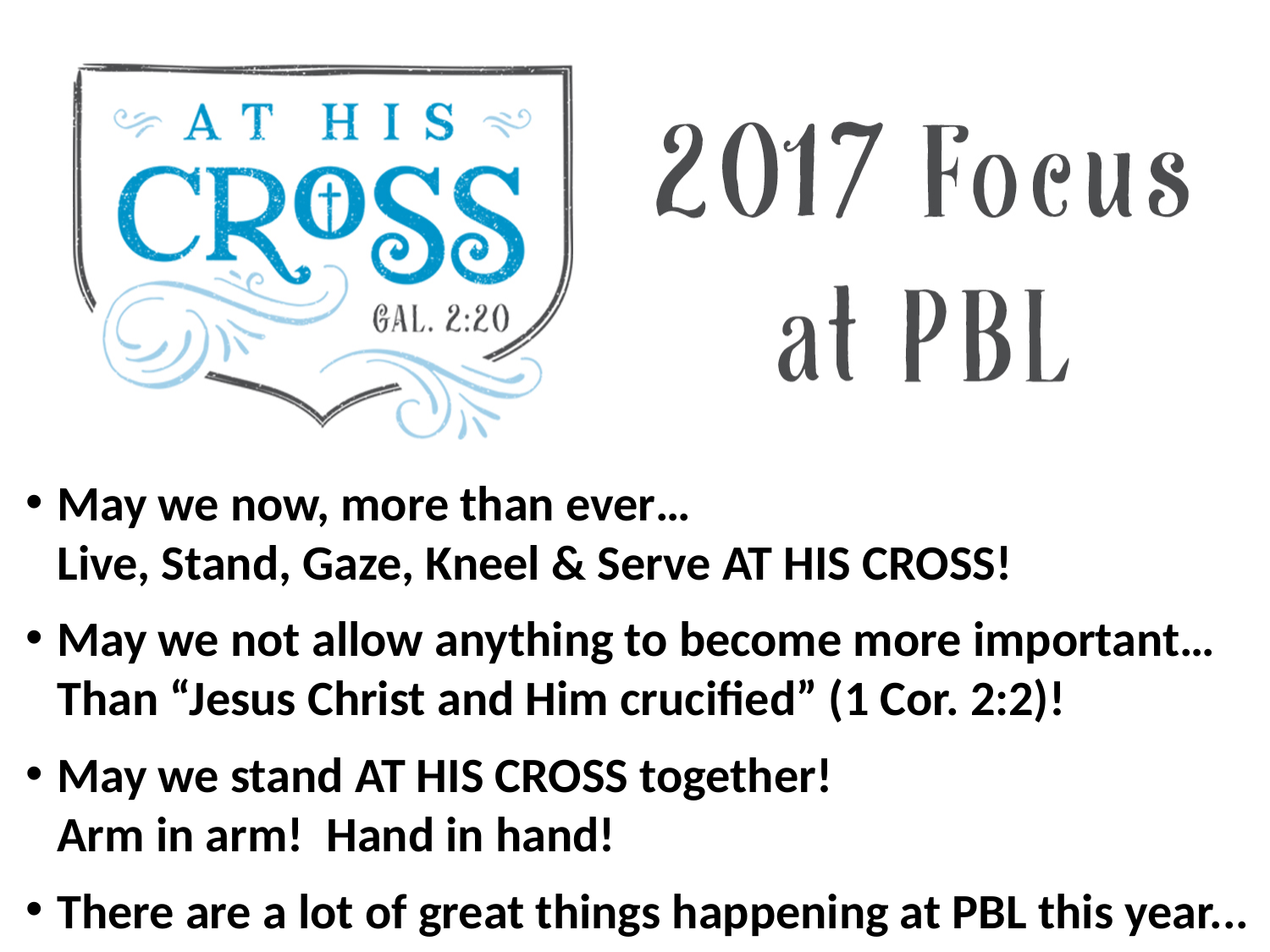

May we now, more than ever…
Live, Stand, Gaze, Kneel & Serve AT HIS CROSS!
May we not allow anything to become more important…
Than “Jesus Christ and Him crucified” (1 Cor. 2:2)!
May we stand AT HIS CROSS together!
Arm in arm!  Hand in hand!
There are a lot of great things happening at PBL this year...